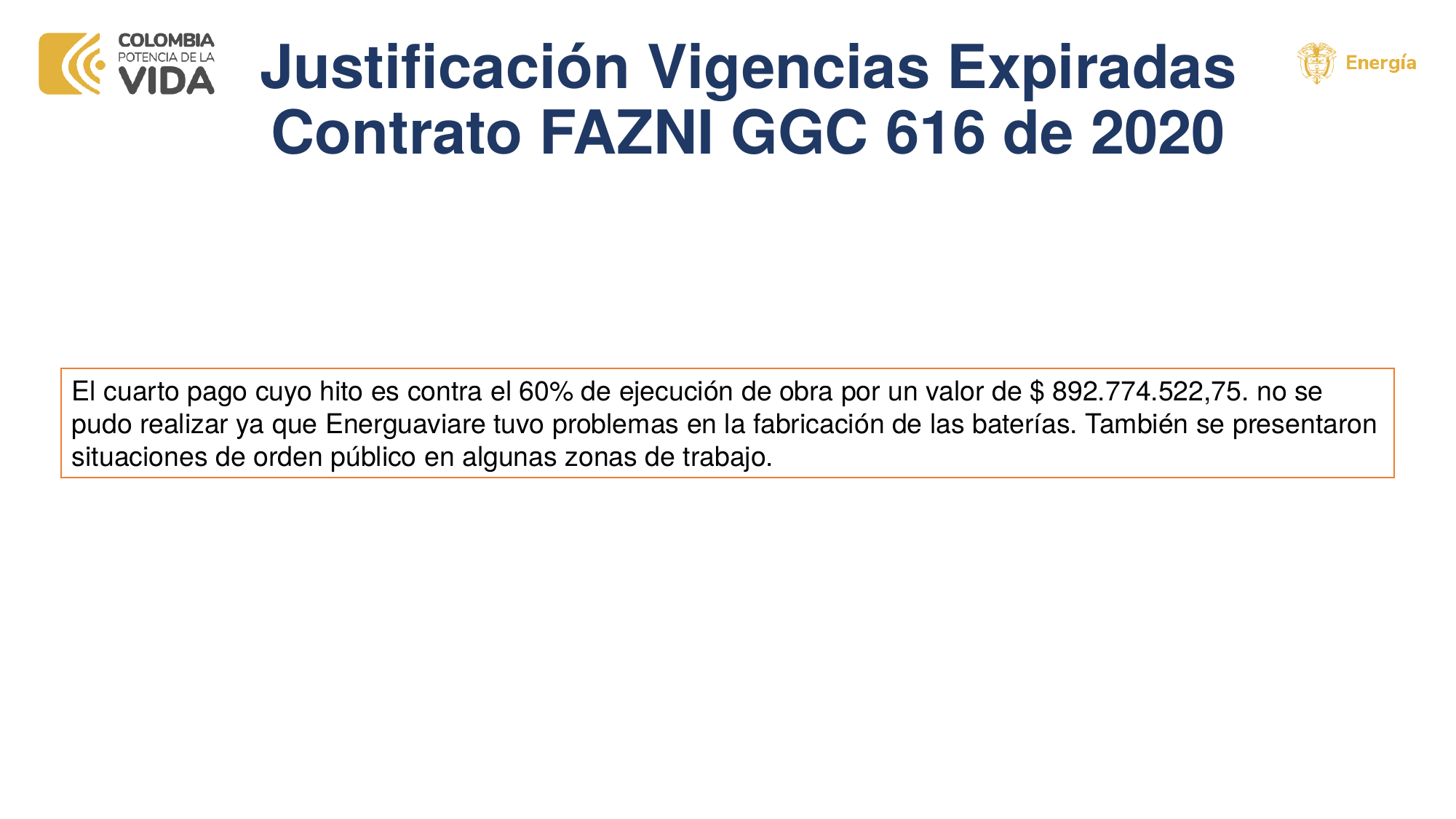

# Justificación Vigencias Expiradas Contrato FAZNI GGC 616 de 2020
El cuarto pago cuyo hito es contra el 60% de ejecución de obra por un valor de $ 892.774.522,75. no se pudo realizar ya que Energuaviare tuvo problemas en la fabricación de las baterías. También se presentaron situaciones de orden público en algunas zonas de trabajo.